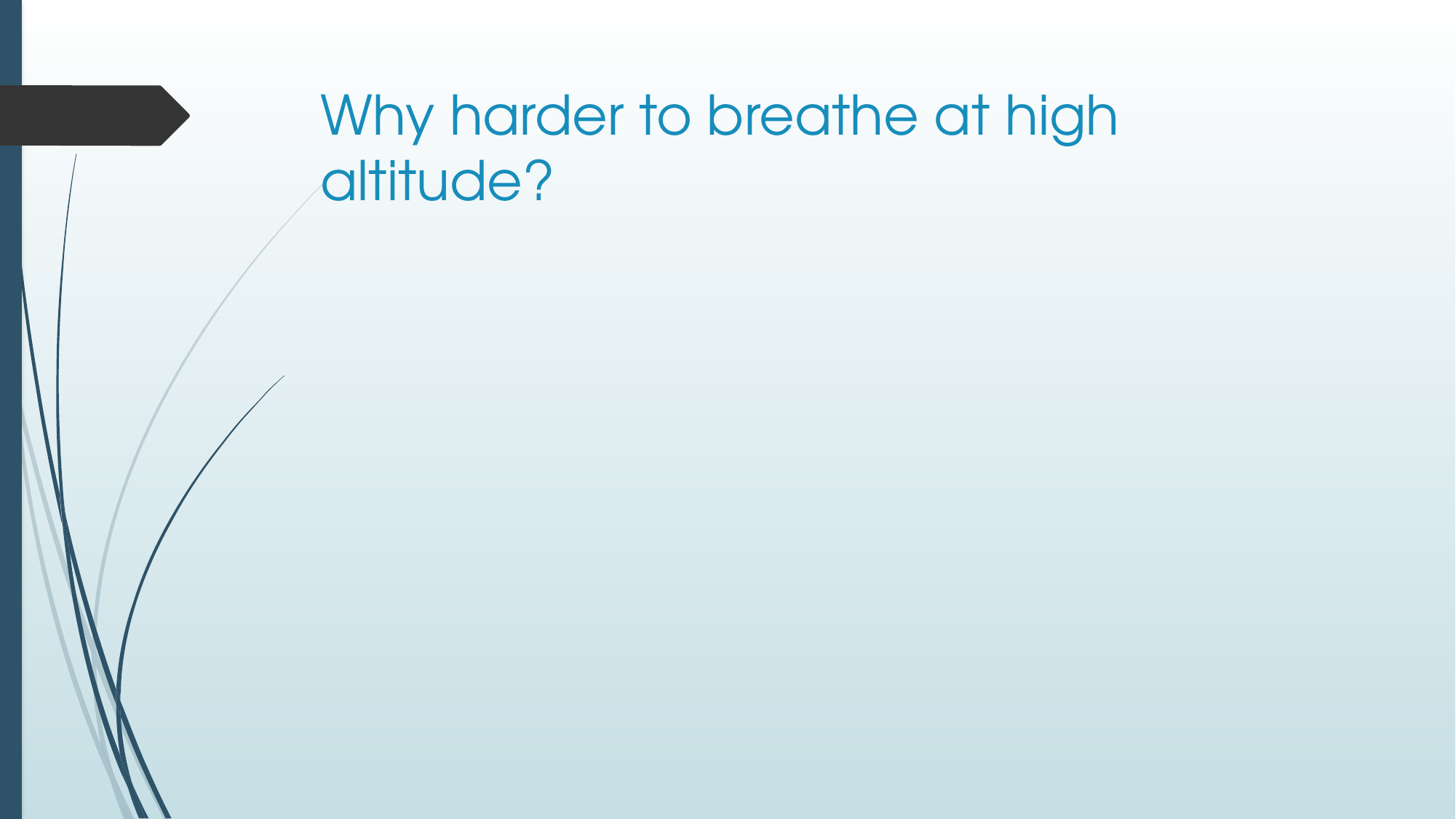

# Why harder to breathe at high altitude?